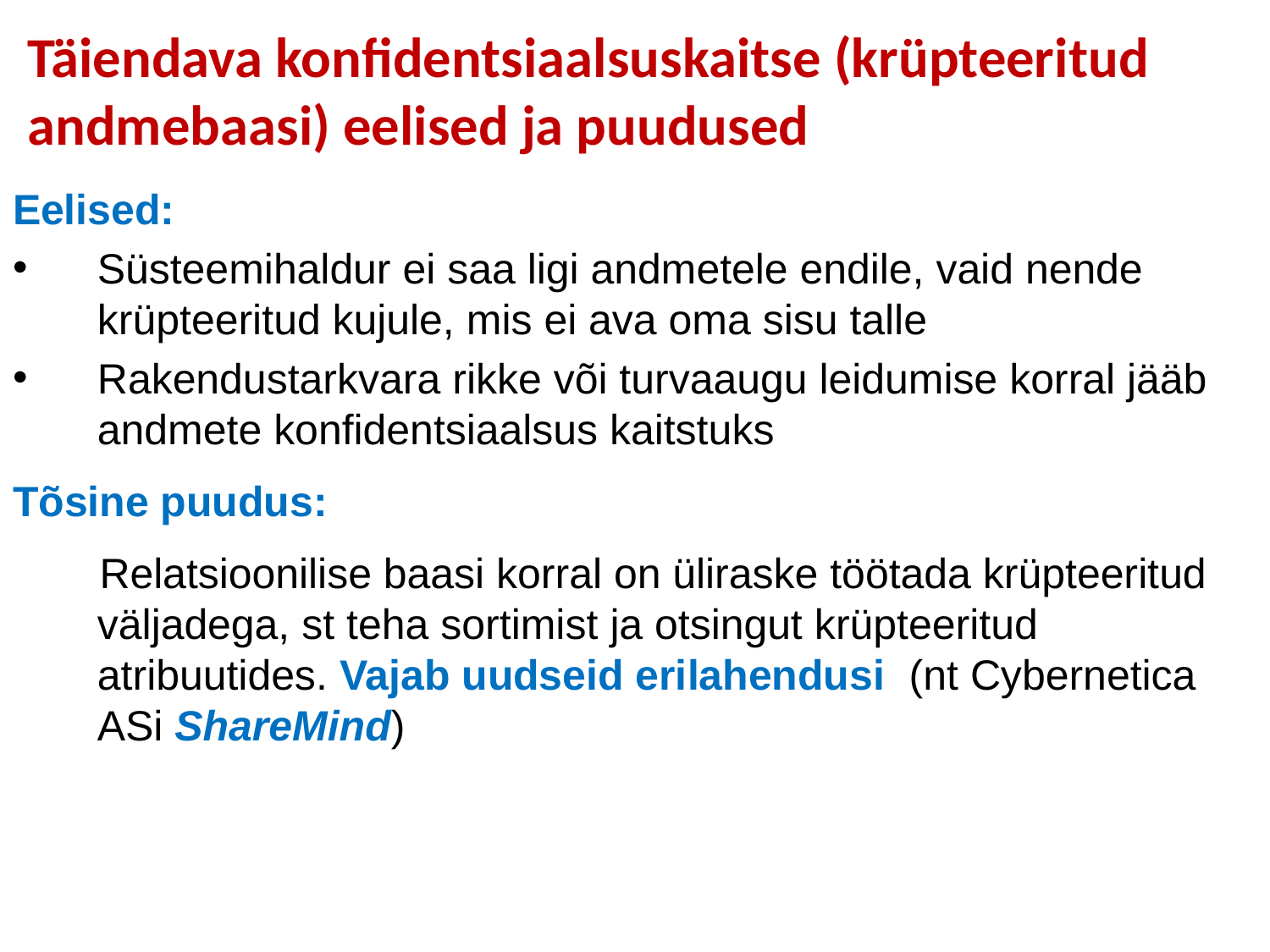

# Täiendava konfidentsiaalsuskaitse (krüpteeritud andmebaasi) eelised ja puudused
Eelised:
Süsteemihaldur ei saa ligi andmetele endile, vaid nende krüpteeritud kujule, mis ei ava oma sisu talle
Rakendustarkvara rikke või turvaaugu leidumise korral jääb andmete konfidentsiaalsus kaitstuks
Tõsine puudus:
Relatsioonilise baasi korral on üliraske töötada krüpteeritud väljadega, st teha sortimist ja otsingut krüpteeritud atribuutides. Vajab uudseid erilahendusi  (nt Cybernetica ASi ShareMind)